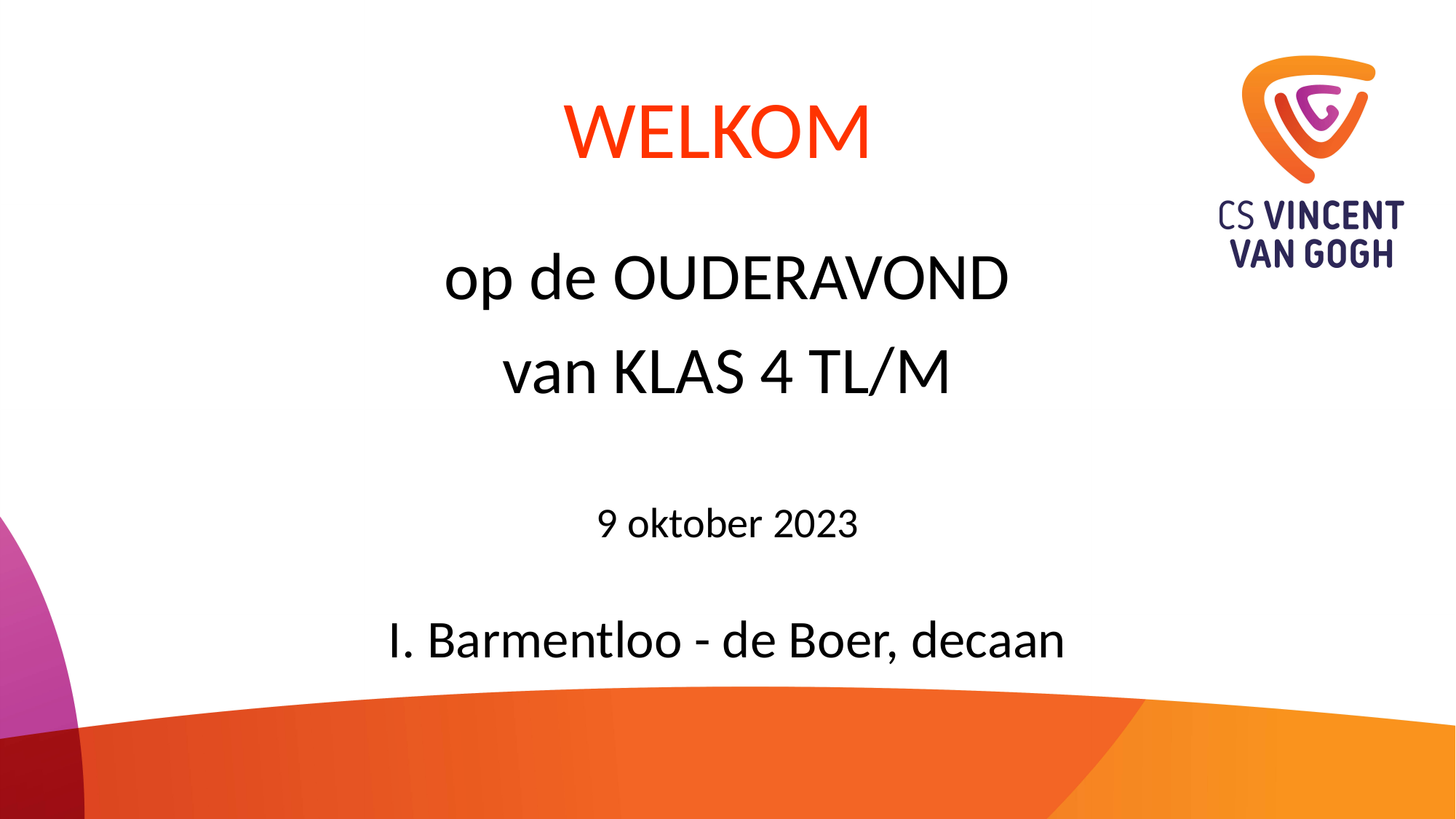

# WELKOM

op de OUDERAVOND
van KLAS 4 TL/M
9 oktober 2023
I. Barmentloo - de Boer, decaan